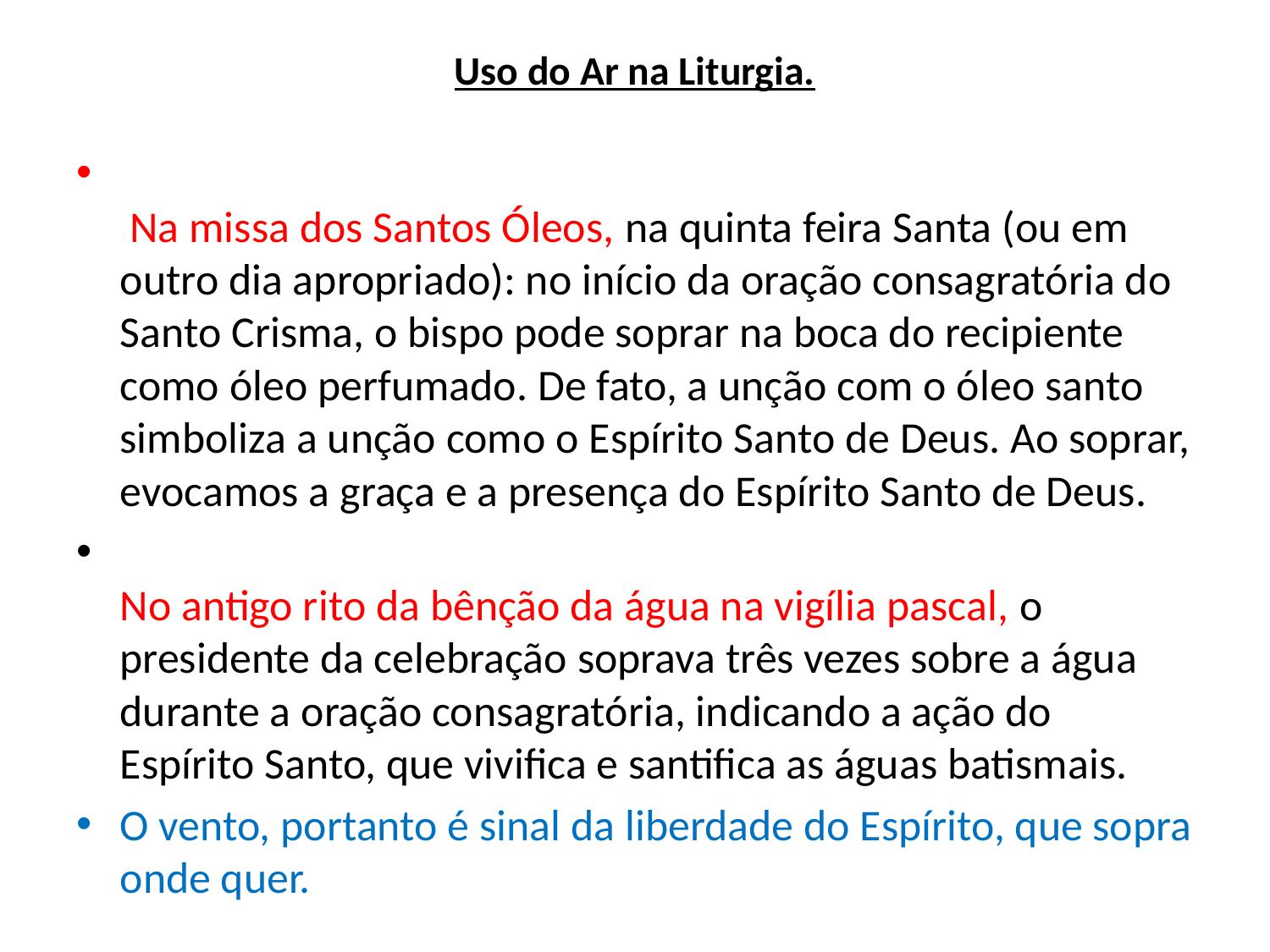

# Uso do Ar na Liturgia.
 Na missa dos Santos Óleos, na quinta feira Santa (ou em outro dia apropriado): no início da oração consagratória do Santo Crisma, o bispo pode soprar na boca do recipiente como óleo perfumado. De fato, a unção com o óleo santo simboliza a unção como o Espírito Santo de Deus. Ao soprar, evocamos a graça e a presença do Espírito Santo de Deus.
No antigo rito da bênção da água na vigília pascal, o presidente da celebração soprava três vezes sobre a água durante a oração consagratória, indicando a ação do Espírito Santo, que vivifica e santifica as águas batismais.
O vento, portanto é sinal da liberdade do Espírito, que sopra onde quer.